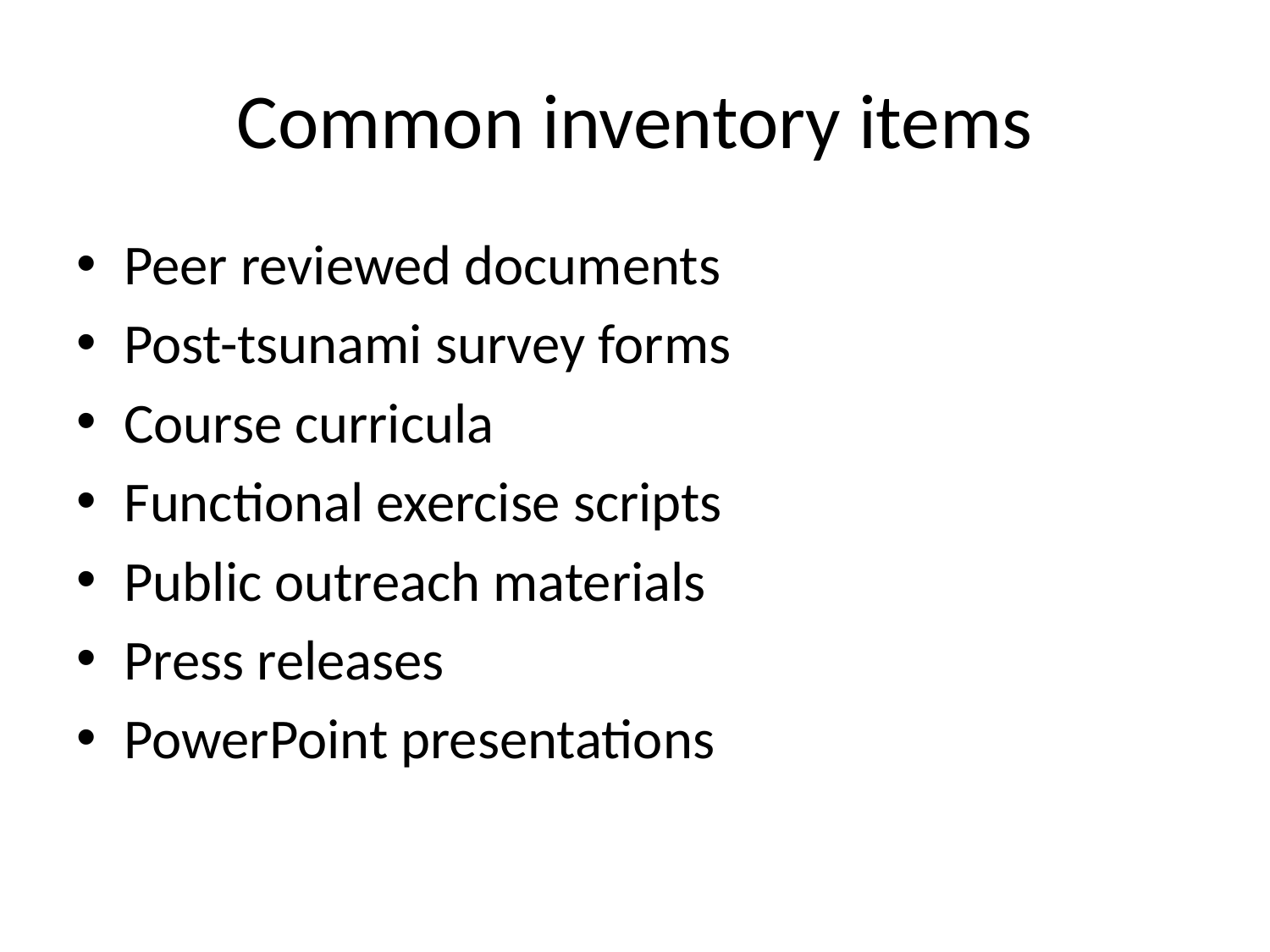

# Common inventory items
Peer reviewed documents
Post-tsunami survey forms
Course curricula
Functional exercise scripts
Public outreach materials
Press releases
PowerPoint presentations